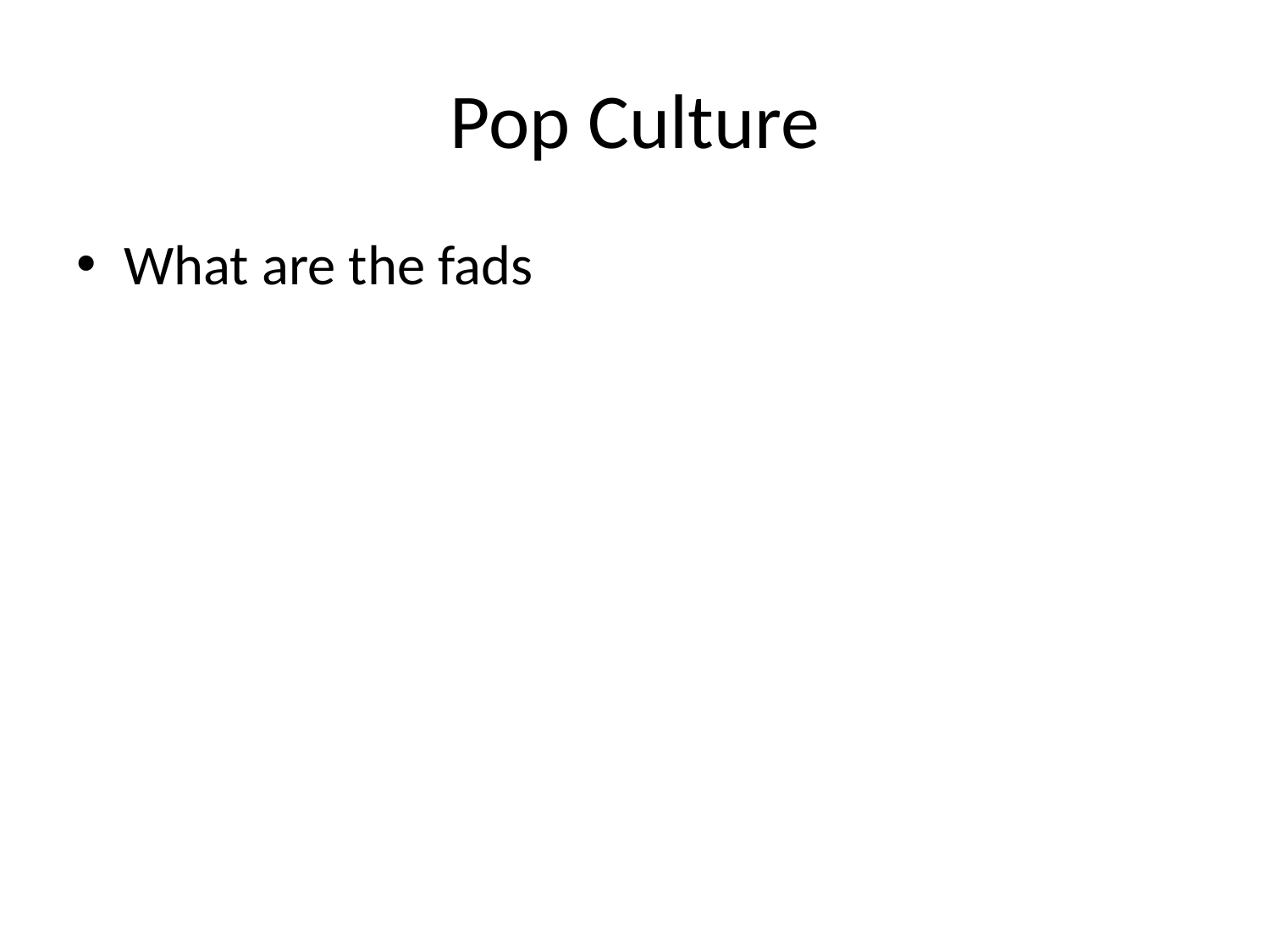

# Pop Culture
What are the fads